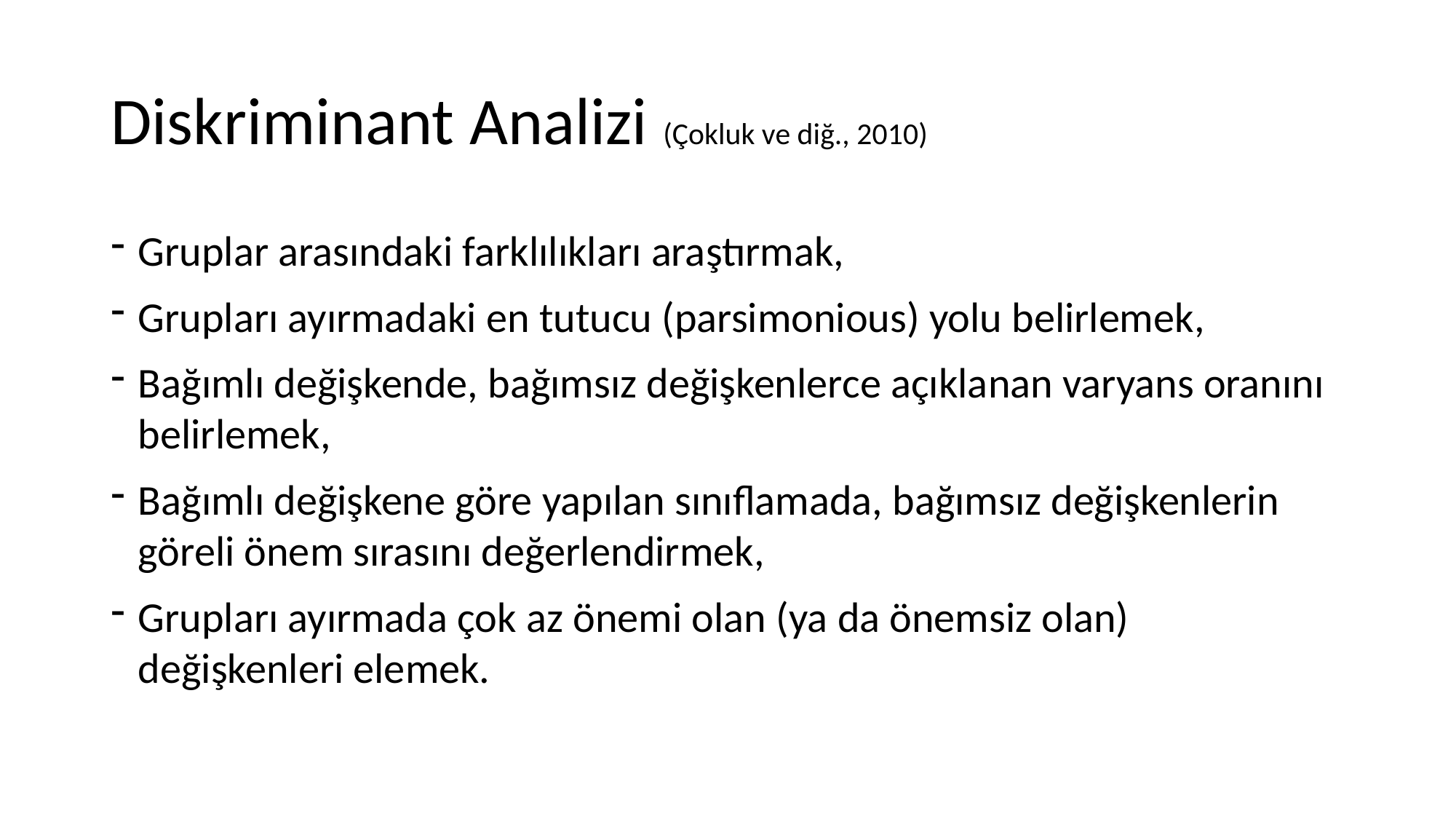

# Diskriminant Analizi (Çokluk ve diğ., 2010)
Gruplar arasındaki farklılıkları araştırmak,
Grupları ayırmadaki en tutucu (parsimonious) yolu belirlemek,
Bağımlı değişkende, bağımsız değişkenlerce açıklanan varyans oranını belirlemek,
Bağımlı değişkene göre yapılan sınıflamada, bağımsız değişkenlerin göreli önem sırasını değerlendirmek,
Grupları ayırmada çok az önemi olan (ya da önemsiz olan) değişkenleri elemek.